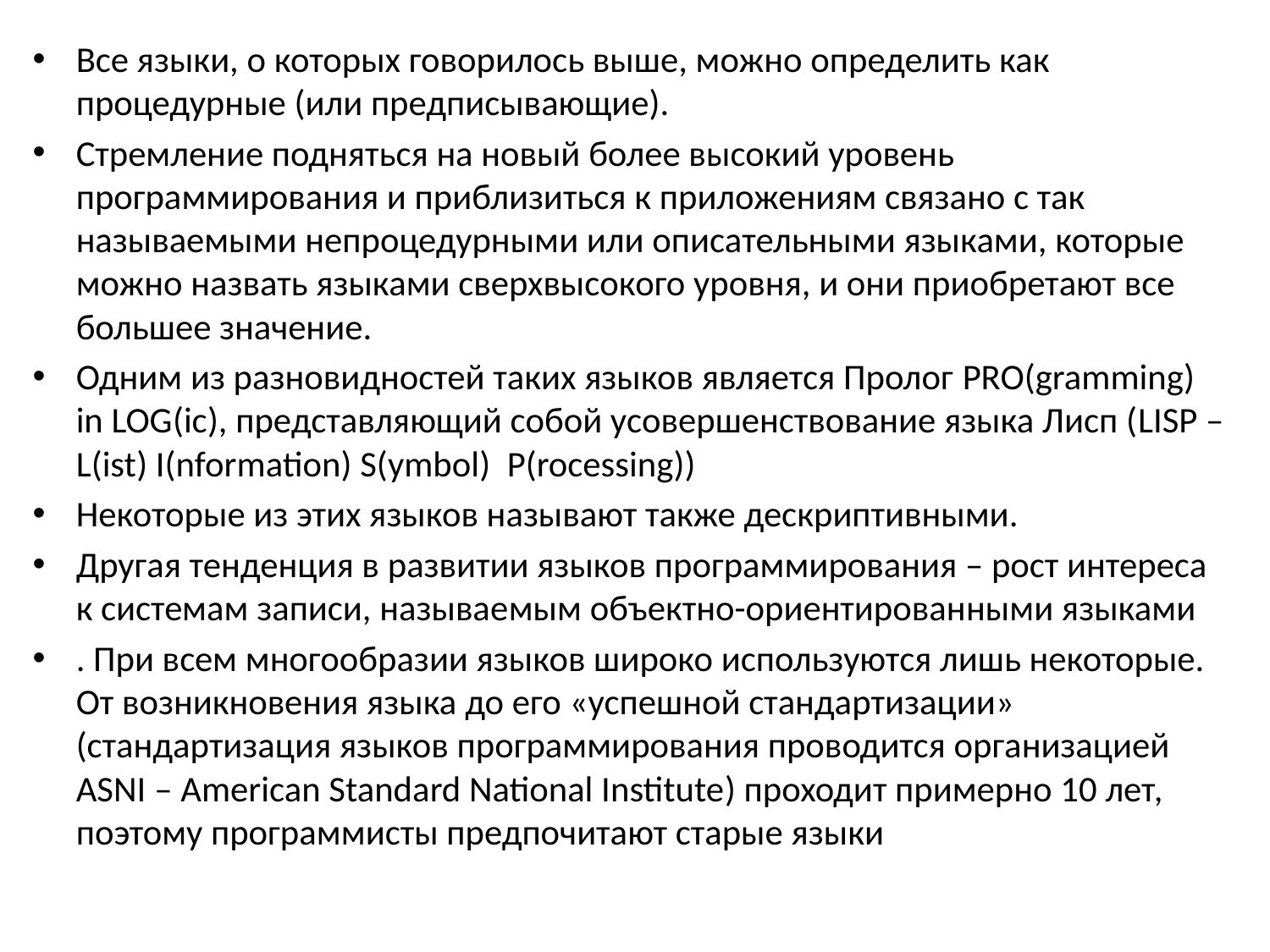

Все языки, о которых говорилось выше, можно определить как процедурные (или предписывающие).
Стремление подняться на новый более высокий уровень программирования и приблизиться к приложениям связано с так называемыми непроцедурными или описательными языками, которые можно назвать языками сверхвысокого уровня, и они приобретают все большее значение.
Одним из разновидностей таких языков является Пролог PRO(gramming) in LOG(ic), представляющий собой усовершенствование языка Лисп (LISP – L(ist) I(nformation) S(ymbol)  P(rocessing))
Некоторые из этих языков называют также дескриптивными.
Другая тенденция в развитии языков программирования – рост интереса к системам записи, называе­мым объектно-ориентирован­ными языками
. При всем многообразии языков широко используются лишь некоторые. От возникновения языка до его «успешной стандартизации» (стандартизация языков программирования проводится организацией ASNI – American Standard National Institute) проходит примерно 10 лет, поэтому программисты предпочитают старые языки